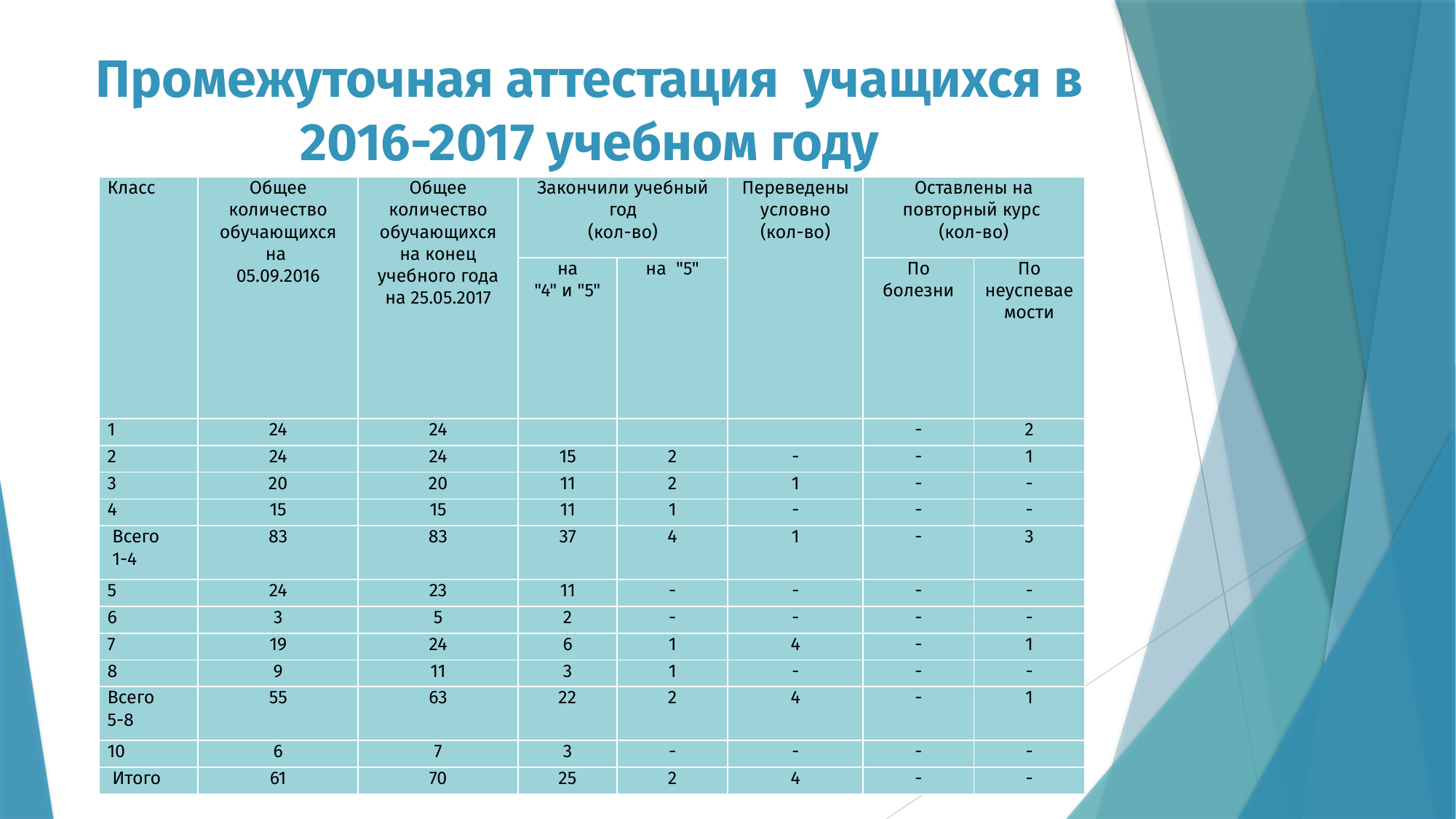

# Промежуточная аттестация  учащихся в 2016-2017 учебном году
| Класс | Общее количество обучающихся на 05.09.2016 | Общее количество обучающихся на конец учебного года на 25.05.2017 | Закончили учебный год (кол-во) |  | Переведены условно (кол-во) | Оставлены на повторный курс (кол-во) |  |
| --- | --- | --- | --- | --- | --- | --- | --- |
|  |  |  | на "4" и "5" | на "5" |  | По болезни | По неуспеваемости |
| 1 | 24 | 24 |  |  |  | - | 2 |
| 2 | 24 | 24 | 15 | 2 | - | - | 1 |
| 3 | 20 | 20 | 11 | 2 | 1 | - | - |
| 4 | 15 | 15 | 11 | 1 | - | - | - |
| Всего 1-4 | 83 | 83 | 37 | 4 | 1 | - | 3 |
| 5 | 24 | 23 | 11 | - | - | - | - |
| 6 | 3 | 5 | 2 | - | - | - | - |
| 7 | 19 | 24 | 6 | 1 | 4 | - | 1 |
| 8 | 9 | 11 | 3 | 1 | - | - | - |
| Всего 5-8 | 55 | 63 | 22 | 2 | 4 | - | 1 |
| 10 | 6 | 7 | 3 | - | - | - | - |
| Итого | 61 | 70 | 25 | 2 | 4 | - | - |